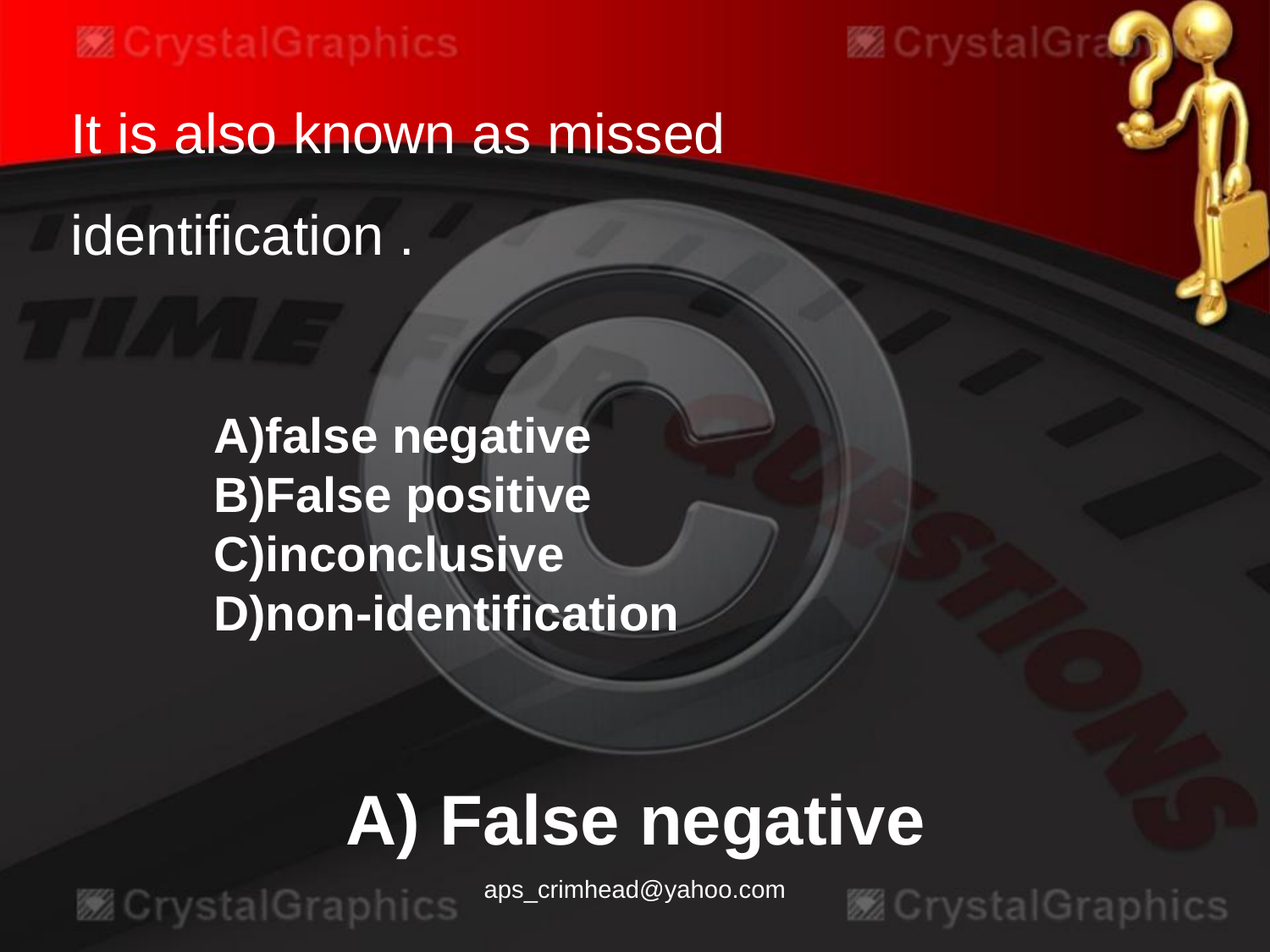

It is also known as missed identification .
A)false negative
B)False positive
C)inconclusive
D)non-identification
A) False negative
aps_crimhead@yahoo.com